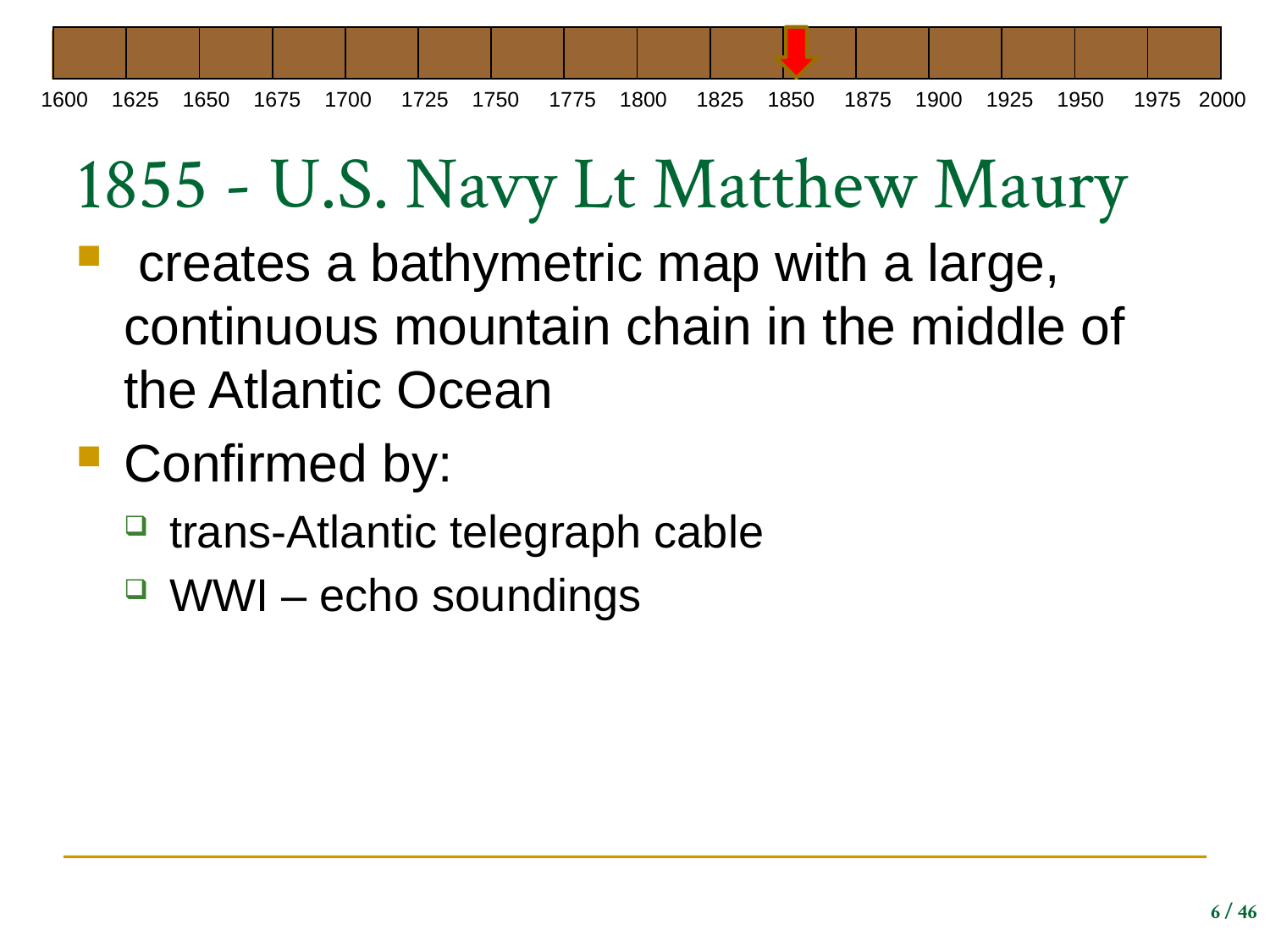

|  |  |  |  |  |  |  |  |  |  |  |  |  |  |  |  |
| --- | --- | --- | --- | --- | --- | --- | --- | --- | --- | --- | --- | --- | --- | --- | --- |
# 1855 - U.S. Navy Lt Matthew Maury
1600    1625    1650    1675    1700     1725    1750     1775    1800     1825    1850     1875    1900    1925    1950     1975   2000
 creates a bathymetric map with a large, continuous mountain chain in the middle of the Atlantic Ocean
Confirmed by:
trans-Atlantic telegraph cable
WWI – echo soundings
6 / 46